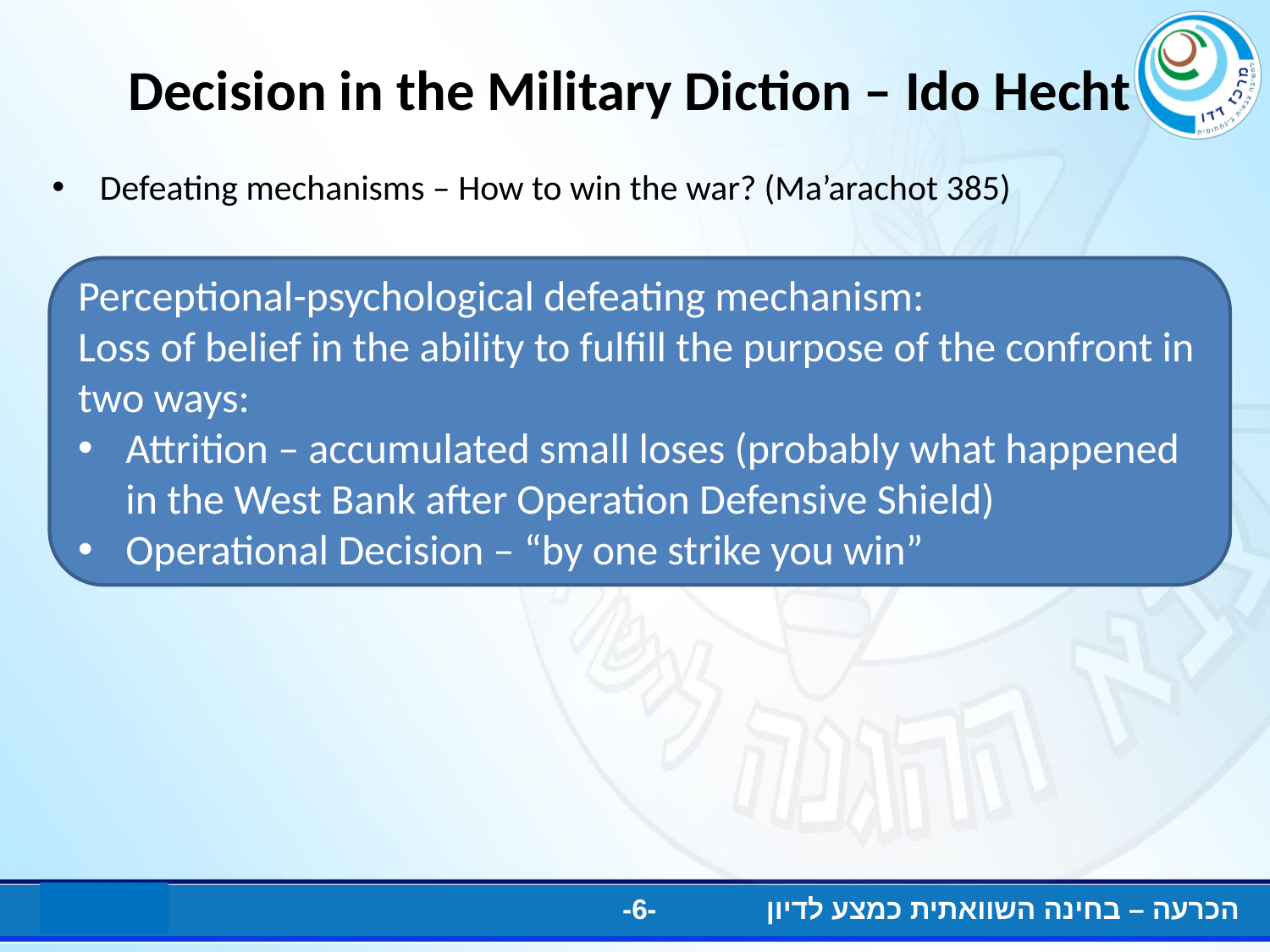

# Decision in the Military Diction – Ido Hecht
Defeating mechanisms – How to win the war? (Ma’arachot 385)
Perceptional-psychological defeating mechanism:
Loss of belief in the ability to fulfill the purpose of the confront in two ways:
Attrition – accumulated small loses (probably what happened in the West Bank after Operation Defensive Shield)
Operational Decision – “by one strike you win”